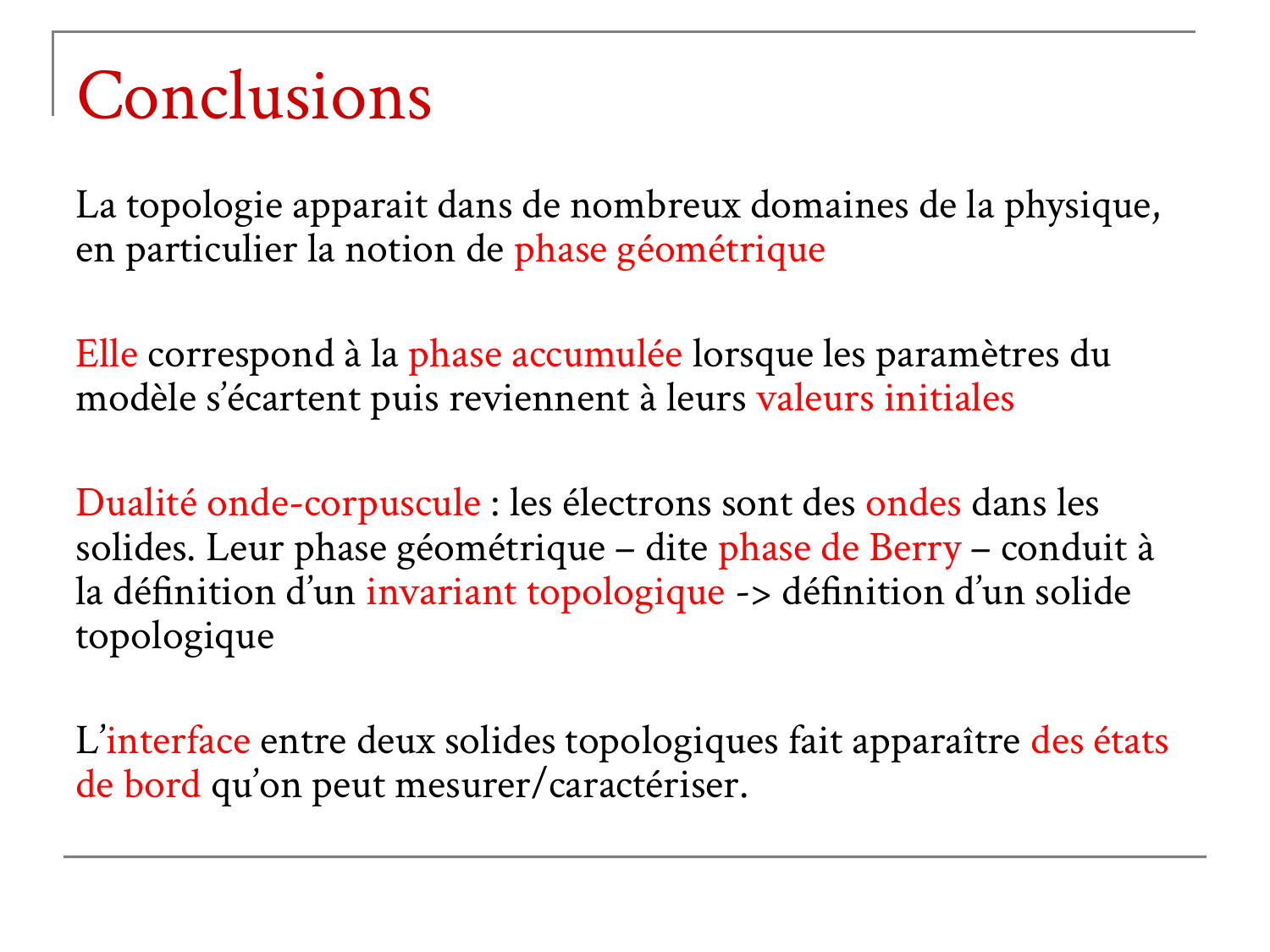

# Conclusions
La topologie apparait dans de nombreux domaines de la physique, en particulier la notion de phase géométrique

Elle correspond à la phase accumulée lorsque les paramètres du modèle s’écartent puis reviennent à leurs valeurs initiales

Dualité onde-corpuscule : les électrons sont des ondes dans les solides. Leur phase géométrique – dite phase de Berry – conduit à la définition d’un invariant topologique -> définition d’un solide topologique

L’interface entre deux solides topologiques fait apparaître des états de bord qu’on peut mesurer/caractériser.